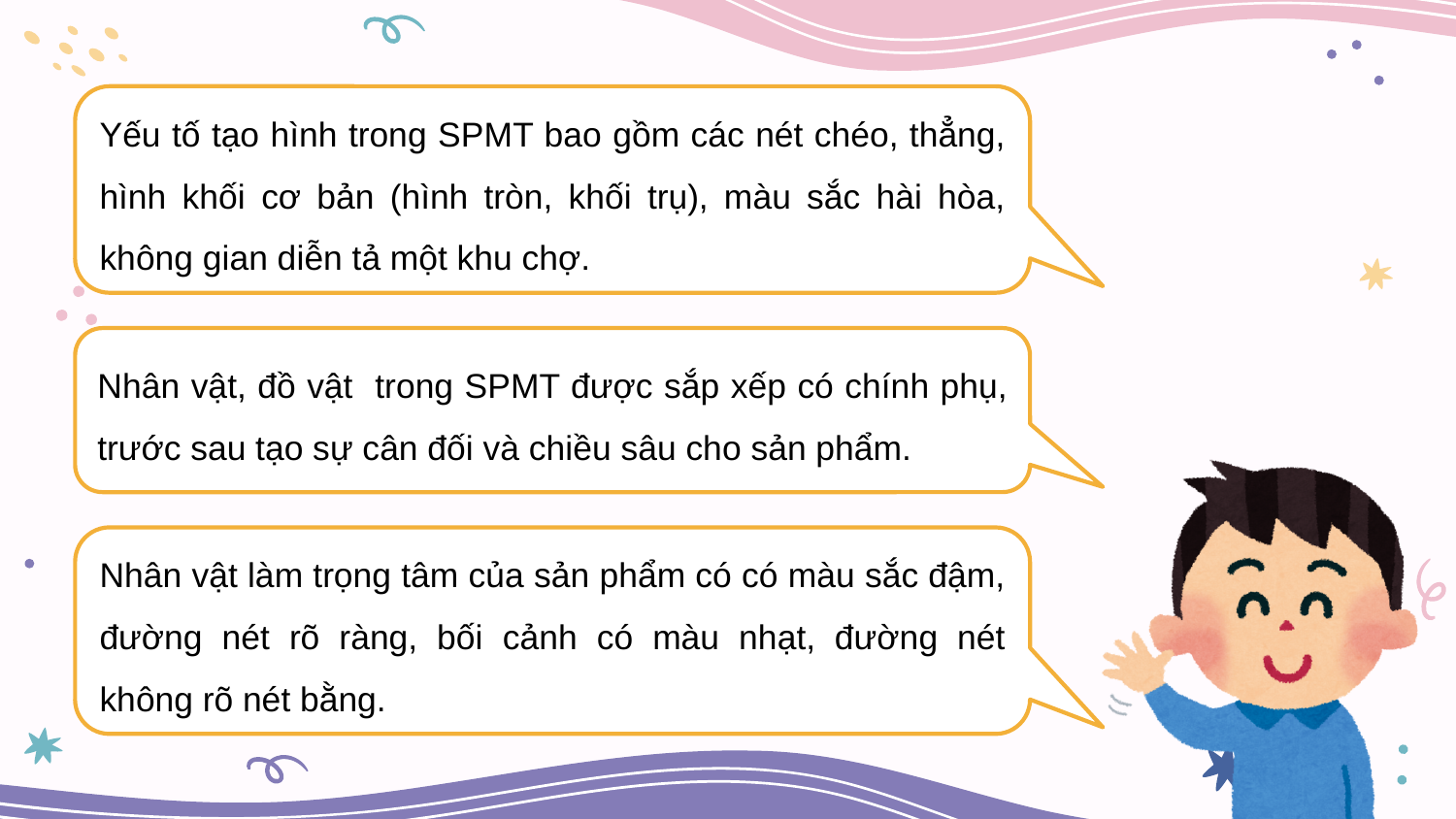

Yếu tố tạo hình trong SPMT bao gồm các nét chéo, thẳng, hình khối cơ bản (hình tròn, khối trụ), màu sắc hài hòa, không gian diễn tả một khu chợ.
Nhân vật, đồ vật  trong SPMT được sắp xếp có chính phụ, trước sau tạo sự cân đối và chiều sâu cho sản phẩm.

Nhân vật làm trọng tâm của sản phẩm có có màu sắc đậm, đường nét rõ ràng, bối cảnh có màu nhạt, đường nét không rõ nét bằng.